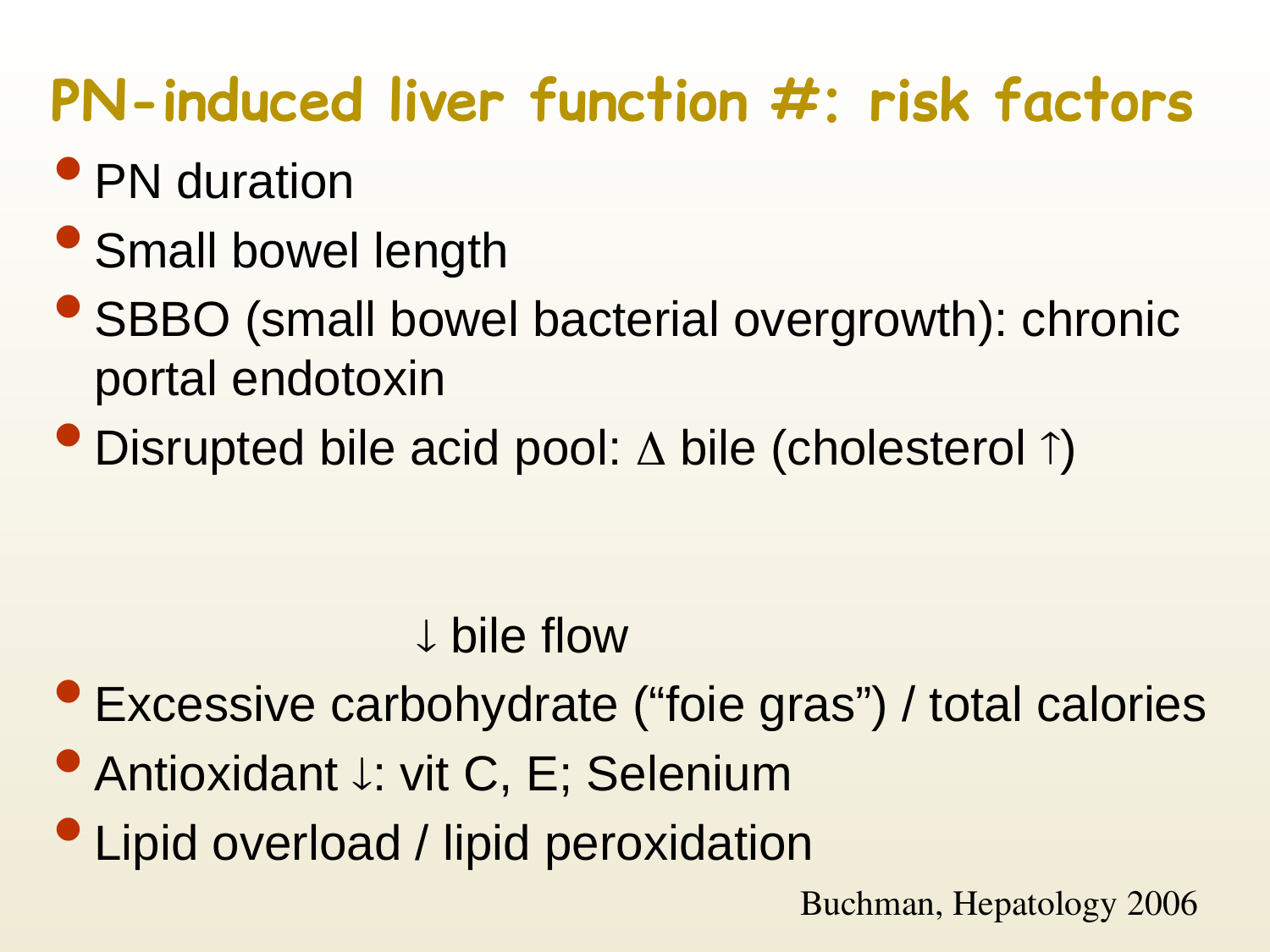

PN-induced liver function #: risk factors
PN duration
Small bowel length
SBBO (small bowel bacterial overgrowth): chronic portal endotoxin
Disrupted bile acid pool: Δ bile (cholesterol ↑)
																					     ↓ bile flow
Excessive carbohydrate (“foie gras”) / total calories
Antioxidant ↓: vit C, E; Selenium
Lipid overload / lipid peroxidation

Buchman, Hepatology 2006